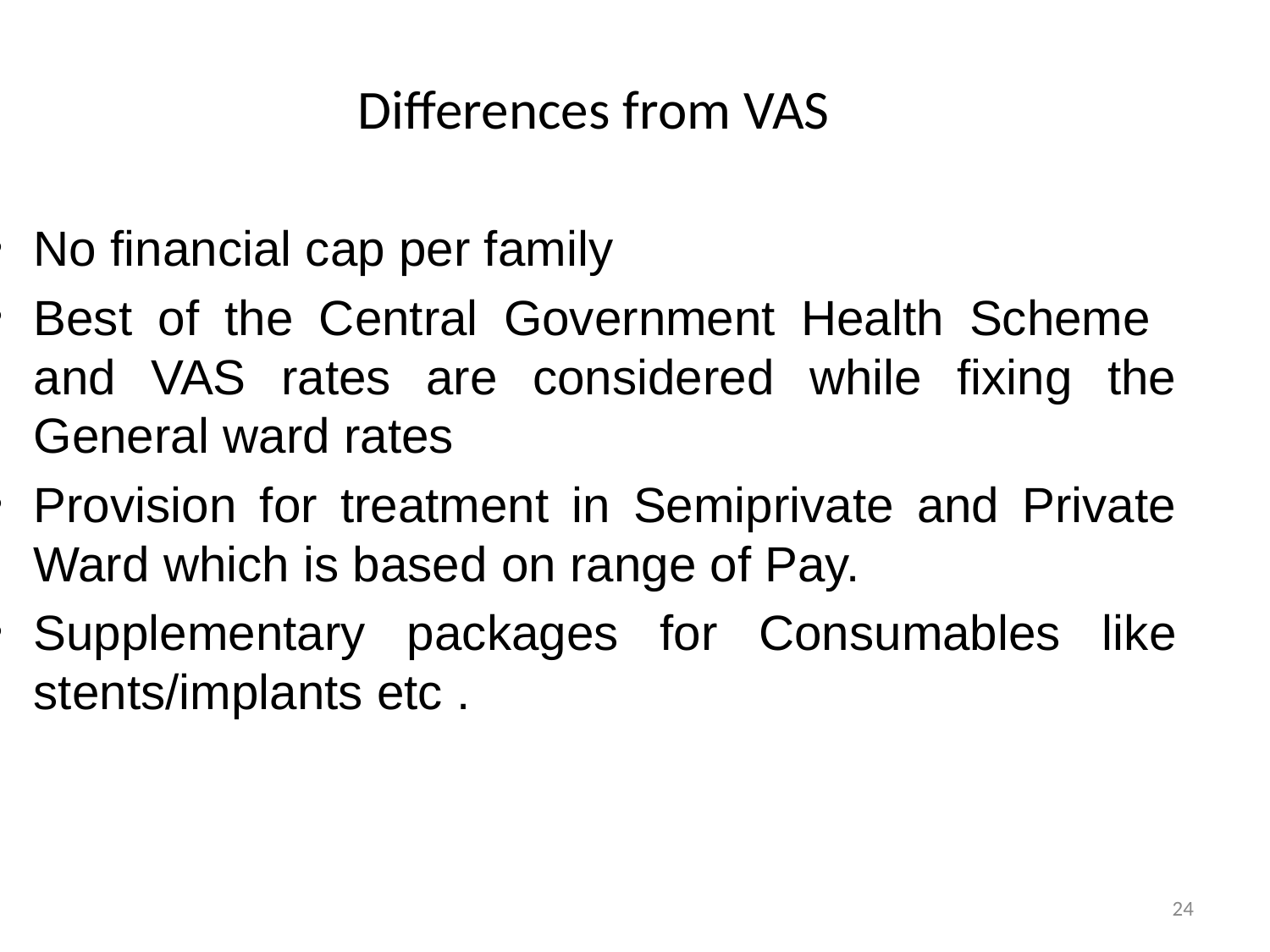

# Differences from VAS
No financial cap per family
Best of the Central Government Health Scheme  and VAS rates are considered while fixing the General ward rates
Provision for treatment in Semiprivate and Private Ward which is based on range of Pay.
Supplementary packages for Consumables like stents/implants etc .
24